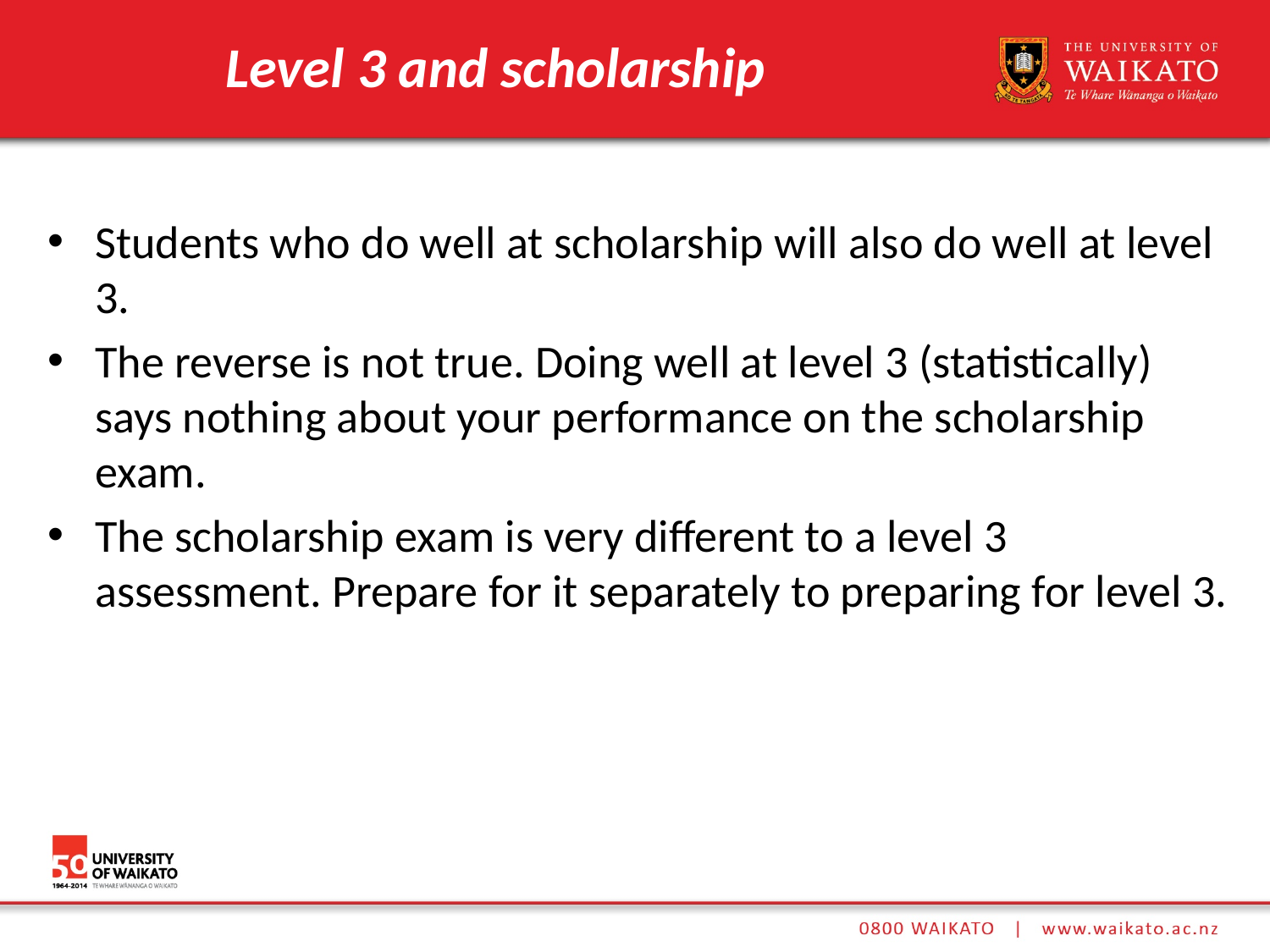

Level 3 and scholarship
Students who do well at scholarship will also do well at level 3.
The reverse is not true. Doing well at level 3 (statistically) says nothing about your performance on the scholarship exam.
The scholarship exam is very different to a level 3 assessment. Prepare for it separately to preparing for level 3.